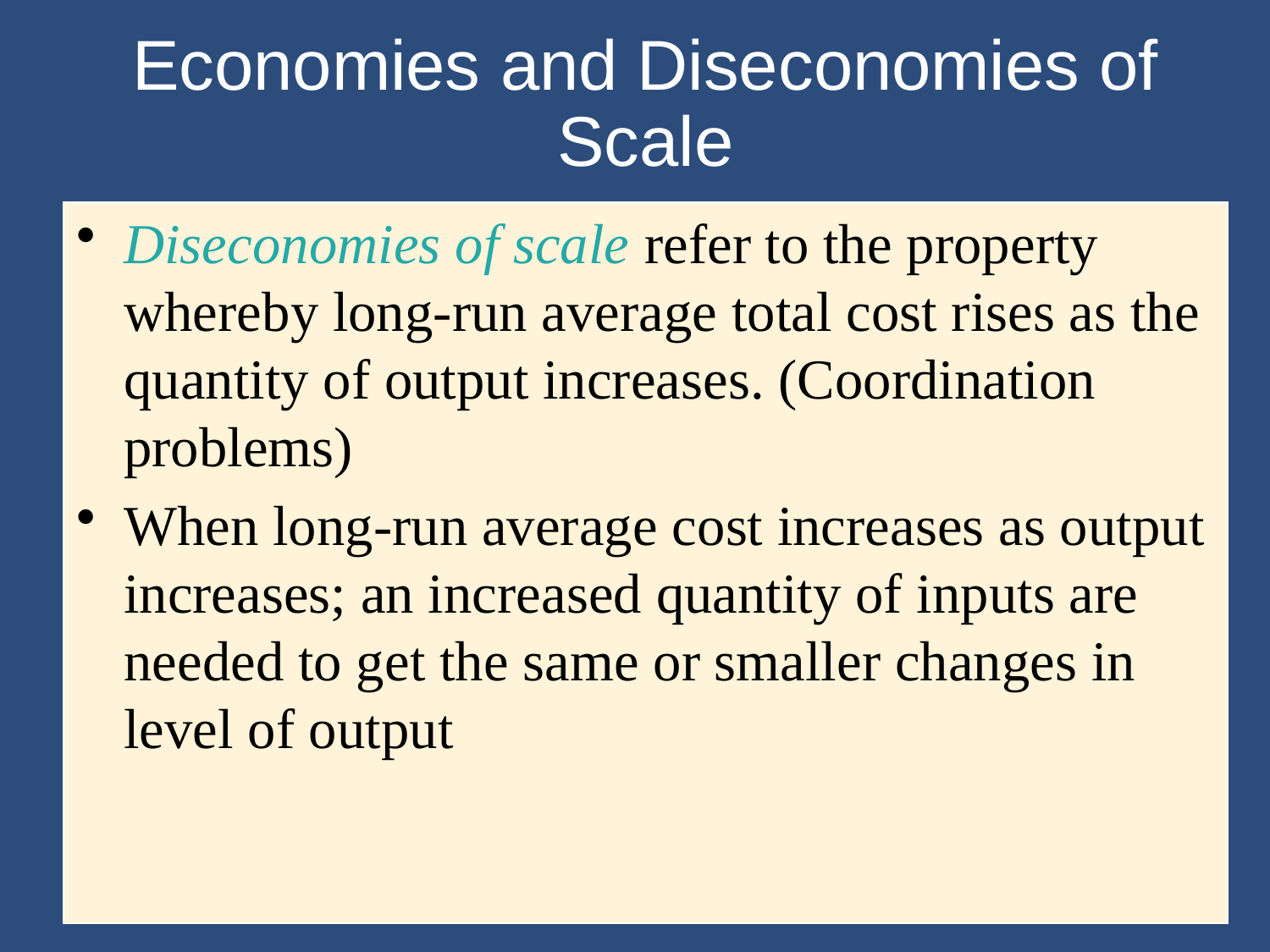

# Economies and Diseconomies of Scale
Diseconomies of scale refer to the property whereby long-run average total cost rises as the quantity of output increases. (Coordination problems)
When long-run average cost increases as output increases; an increased quantity of inputs are needed to get the same or smaller changes in level of output